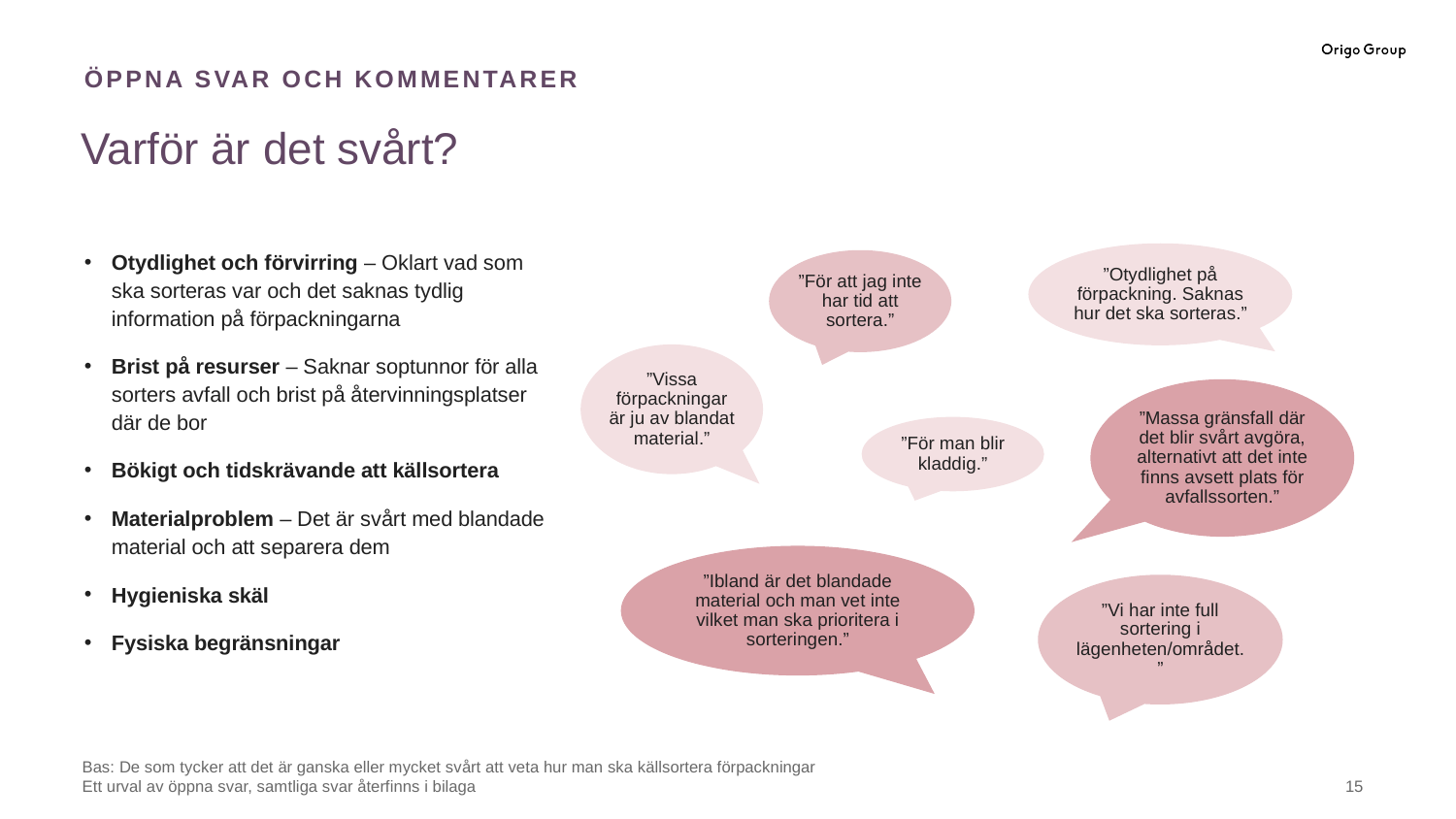

# Öppna svar och kommentarer
Varför är det svårt?
Otydlighet och förvirring – Oklart vad som ska sorteras var och det saknas tydlig information på förpackningarna
Brist på resurser – Saknar soptunnor för alla sorters avfall och brist på återvinningsplatser där de bor
Bökigt och tidskrävande att källsortera
Materialproblem – Det är svårt med blandade material och att separera dem
Hygieniska skäl
Fysiska begränsningar
”Otydlighet på förpackning. Saknas hur det ska sorteras.”
”För att jag inte har tid att sortera.”
”Vissa förpackningar är ju av blandat material.”
”Massa gränsfall där det blir svårt avgöra, alternativt att det inte finns avsett plats för avfallssorten.”
”För man blir kladdig.”
”Ibland är det blandade material och man vet inte vilket man ska prioritera i sorteringen.”
”Vi har inte full sortering i lägenheten/området.”
Bas: De som tycker att det är ganska eller mycket svårt att veta hur man ska källsortera förpackningar
Ett urval av öppna svar, samtliga svar återfinns i bilaga
15